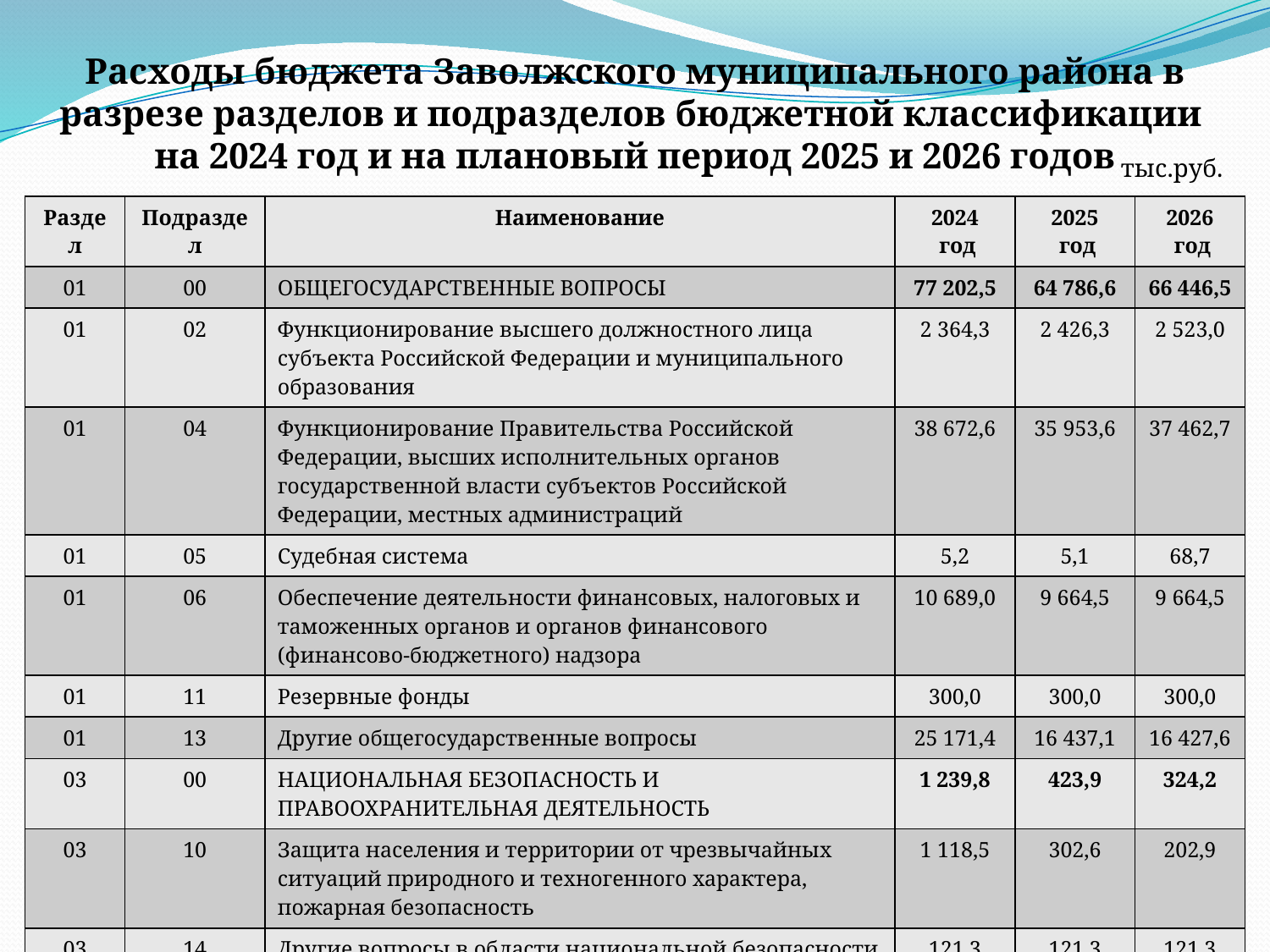

# Расходы бюджета Заволжского муниципального района в разрезе разделов и подразделов бюджетной классификации на 2024 год и на плановый период 2025 и 2026 годов
тыс.руб.
| Раздел | Подраздел | Наименование | 2024 год | 2025 год | 2026 год |
| --- | --- | --- | --- | --- | --- |
| 01 | 00 | ОБЩЕГОСУДАРСТВЕННЫЕ ВОПРОСЫ | 77 202,5 | 64 786,6 | 66 446,5 |
| 01 | 02 | Функционирование высшего должностного лица субъекта Российской Федерации и муниципального образования | 2 364,3 | 2 426,3 | 2 523,0 |
| 01 | 04 | Функционирование Правительства Российской Федерации, высших исполнительных органов государственной власти субъектов Российской Федерации, местных администраций | 38 672,6 | 35 953,6 | 37 462,7 |
| 01 | 05 | Судебная система | 5,2 | 5,1 | 68,7 |
| 01 | 06 | Обеспечение деятельности финансовых, налоговых и таможенных органов и органов финансового (финансово-бюджетного) надзора | 10 689,0 | 9 664,5 | 9 664,5 |
| 01 | 11 | Резервные фонды | 300,0 | 300,0 | 300,0 |
| 01 | 13 | Другие общегосударственные вопросы | 25 171,4 | 16 437,1 | 16 427,6 |
| 03 | 00 | НАЦИОНАЛЬНАЯ БЕЗОПАСНОСТЬ И ПРАВООХРАНИТЕЛЬНАЯ ДЕЯТЕЛЬНОСТЬ | 1 239,8 | 423,9 | 324,2 |
| 03 | 10 | Защита населения и территории от чрезвычайных ситуаций природного и техногенного характера, пожарная безопасность | 1 118,5 | 302,6 | 202,9 |
| 03 | 14 | Другие вопросы в области национальной безопасности и правоохранительной деятельности | 121,3 | 121,3 | 121,3 |
| 04 | 00 | НАЦИОНАЛЬНАЯ ЭКОНОМИКА | 33 573,5 | 34 066,3 | 33 188,8 |
| 04 | 05 | Сельское хозяйство и рыболовство | 1 294,5 | 1 310,7 | 1 329,4 |